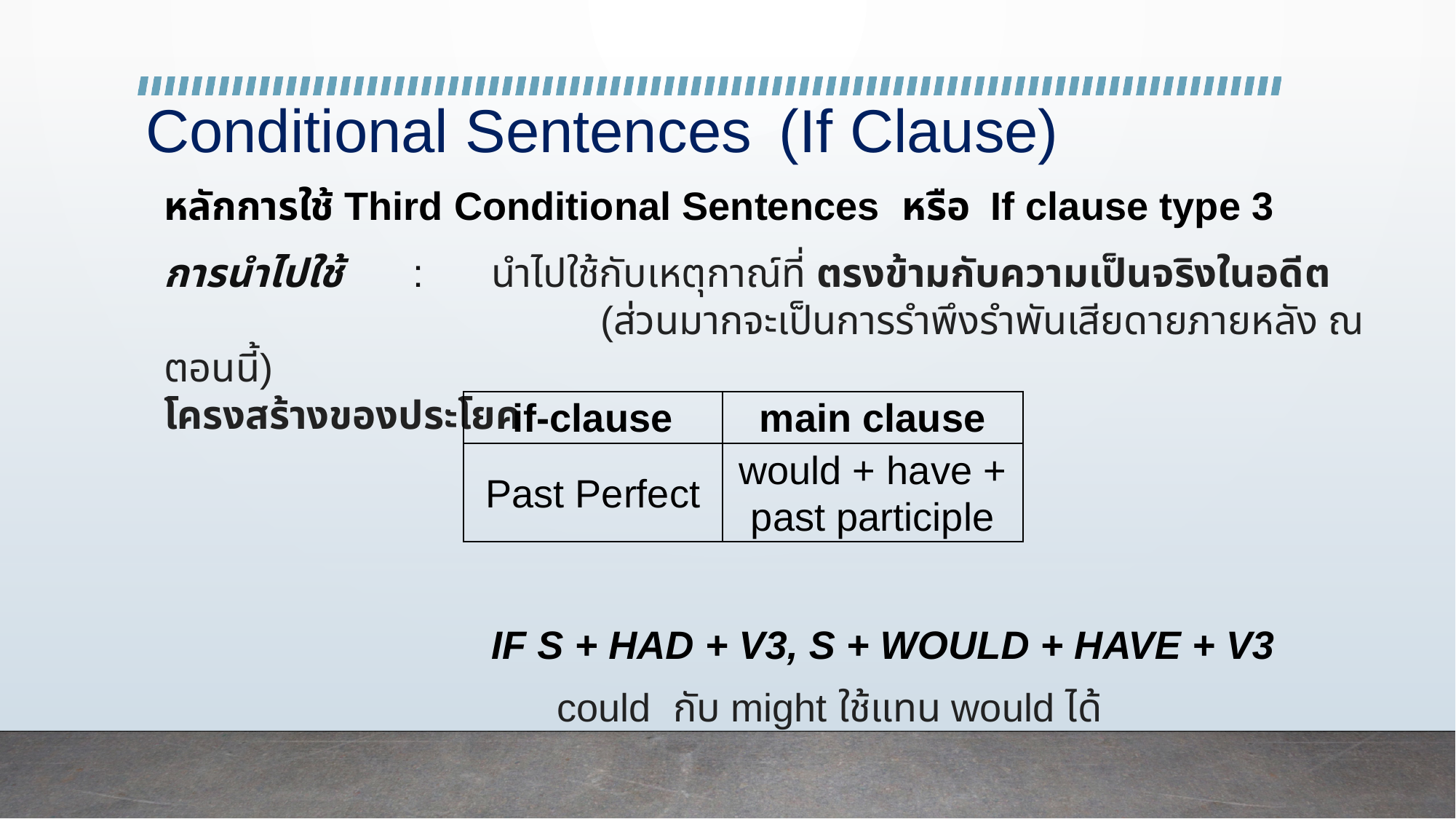

# Conditional Sentences  (If Clause)
หลักการใช้ Third Conditional Sentences  หรือ  If clause type 3
การนำไปใช้	   :	นำไปใช้กับเหตุกาณ์ที่ ตรงข้ามกับความเป็นจริงในอดีต
                                	(ส่วนมากจะเป็นการรำพึงรำพันเสียดายภายหลัง ณ ตอนนี้)
โครงสร้างของประโยค

		          IF S + HAD + V3, S + WOUlD + HAVE + V3
			      could  กับ might ใช้แทน would ได้
| if-clause | main clause |
| --- | --- |
| Past Perfect | would + have + past participle |